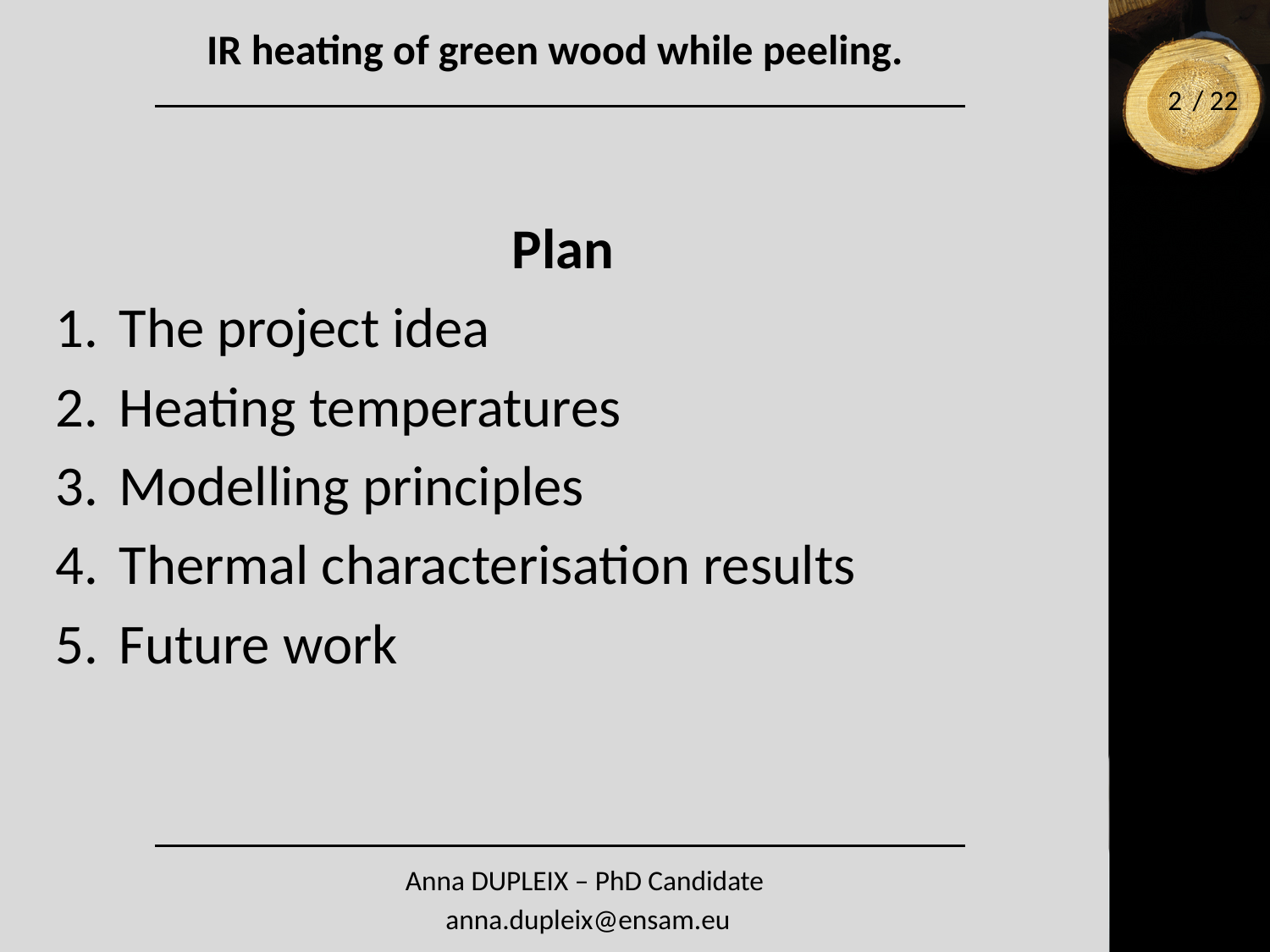

# IR heating of green wood while peeling.
2
Plan
The project idea
Heating temperatures
Modelling principles
Thermal characterisation results
Future work

Anna DUPLEIX – PhD Candidate
 anna.dupleix@ensam.eu